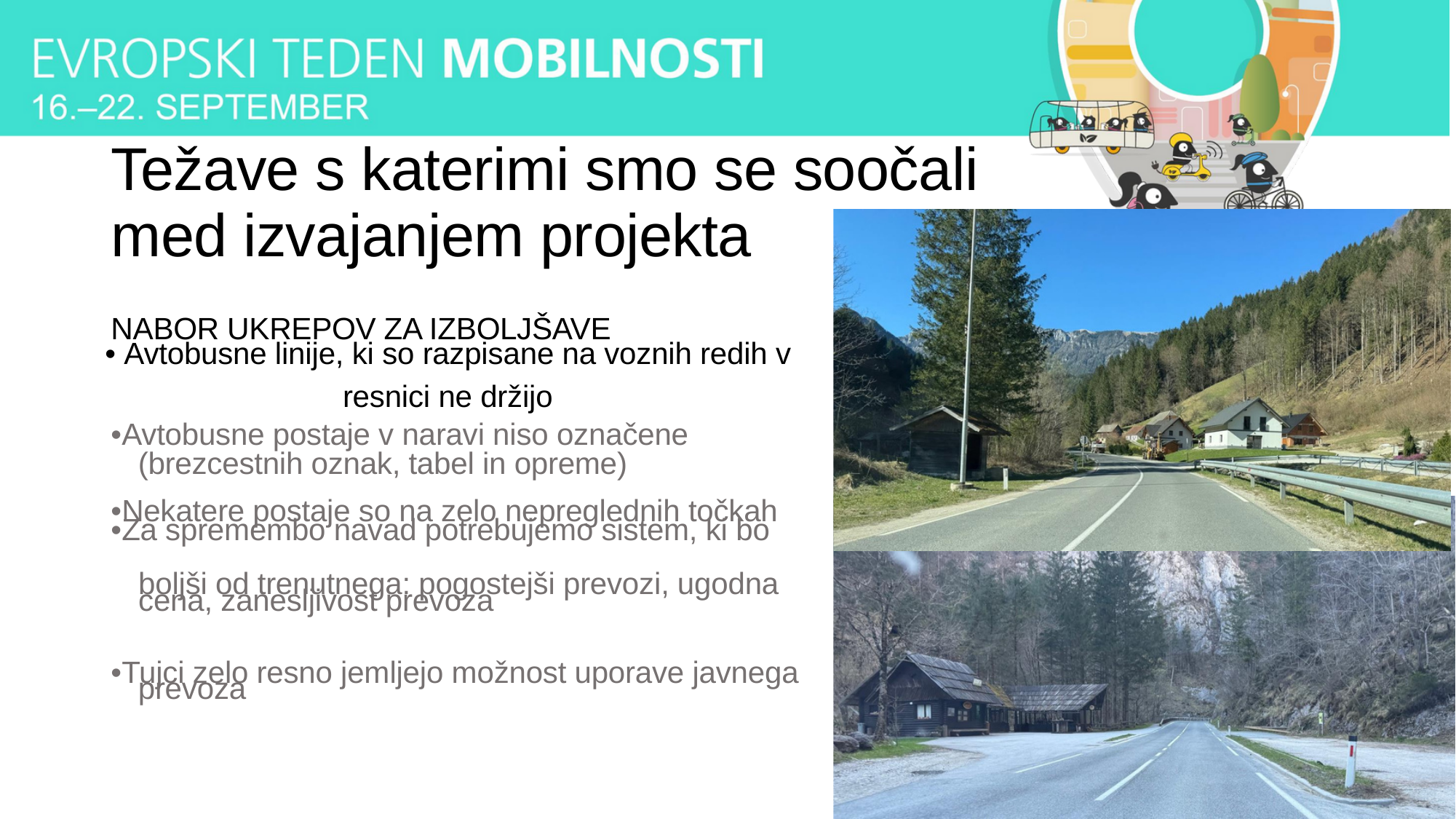

Težave s katerimi smo se soočali med izvajanjem projekta
NABOR UKREPOV ZA IZBOLJŠAVE

• Avtobusne linije, ki so razpisane na voznih redih v
resnici ne držijo
•Avtobusne postaje v naravi niso označene
(brezcestnih oznak, tabel in opreme)
•Nekatere postaje so na zelo nepreglednih točkah
•Za spremembo navad potrebujemo sistem, ki bo

boljši od trenutnega: pogostejši prevozi, ugodna
cena, zanesljivost prevoza
•Tujci zelo resno jemljejo možnost uporave javnega
prevoza